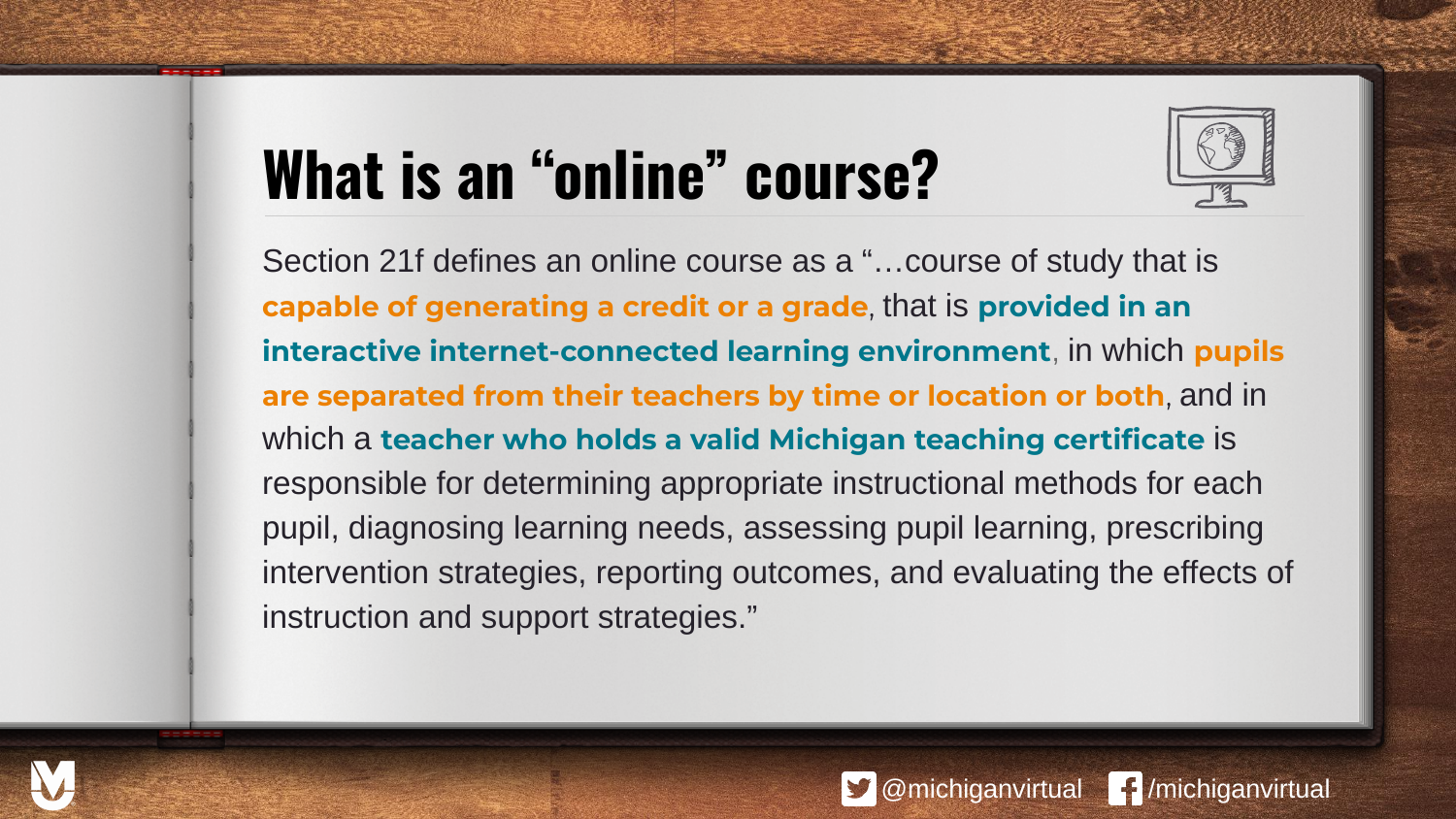

# What is an “online” course?

Section 21f defines an online course as a “…course of study that is capable of generating a credit or a grade, that is provided in an interactive internet‐connected learning environment, in which pupils are separated from their teachers by time or location or both, and in which a teacher who holds a valid Michigan teaching certificate is responsible for determining appropriate instructional methods for each pupil, diagnosing learning needs, assessing pupil learning, prescribing intervention strategies, reporting outcomes, and evaluating the effects of instruction and support strategies.”